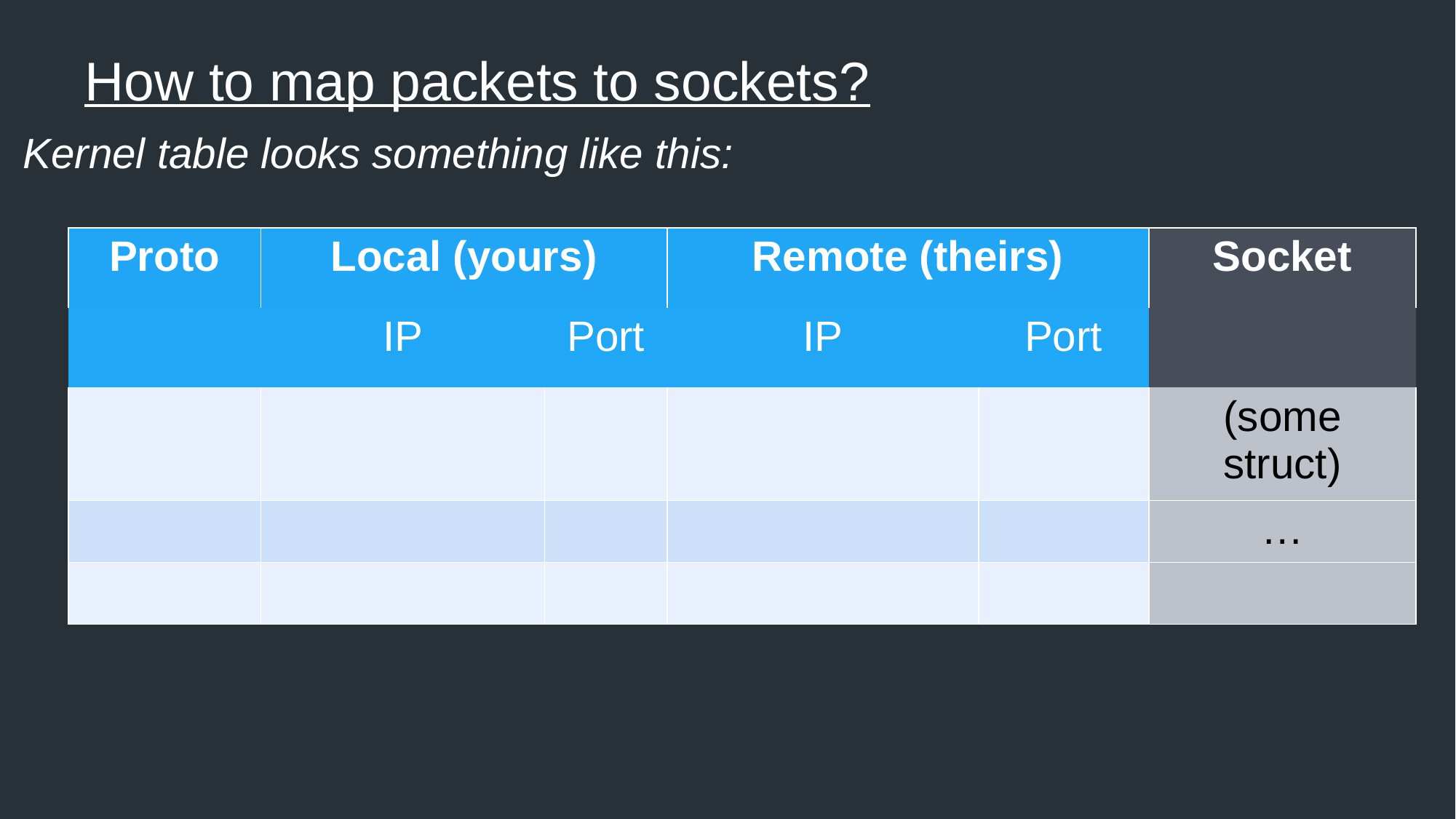

How to map packets to sockets?
Kernel table looks something like this:
| Proto | Local (yours) | Local | Remote (theirs) |  | Socket |
| --- | --- | --- | --- | --- | --- |
|  | IP | Port | IP | Port |  |
|  |  |  |  |  | (some struct) |
|  |  |  |  |  | … |
|  |  |  |  |  |  |